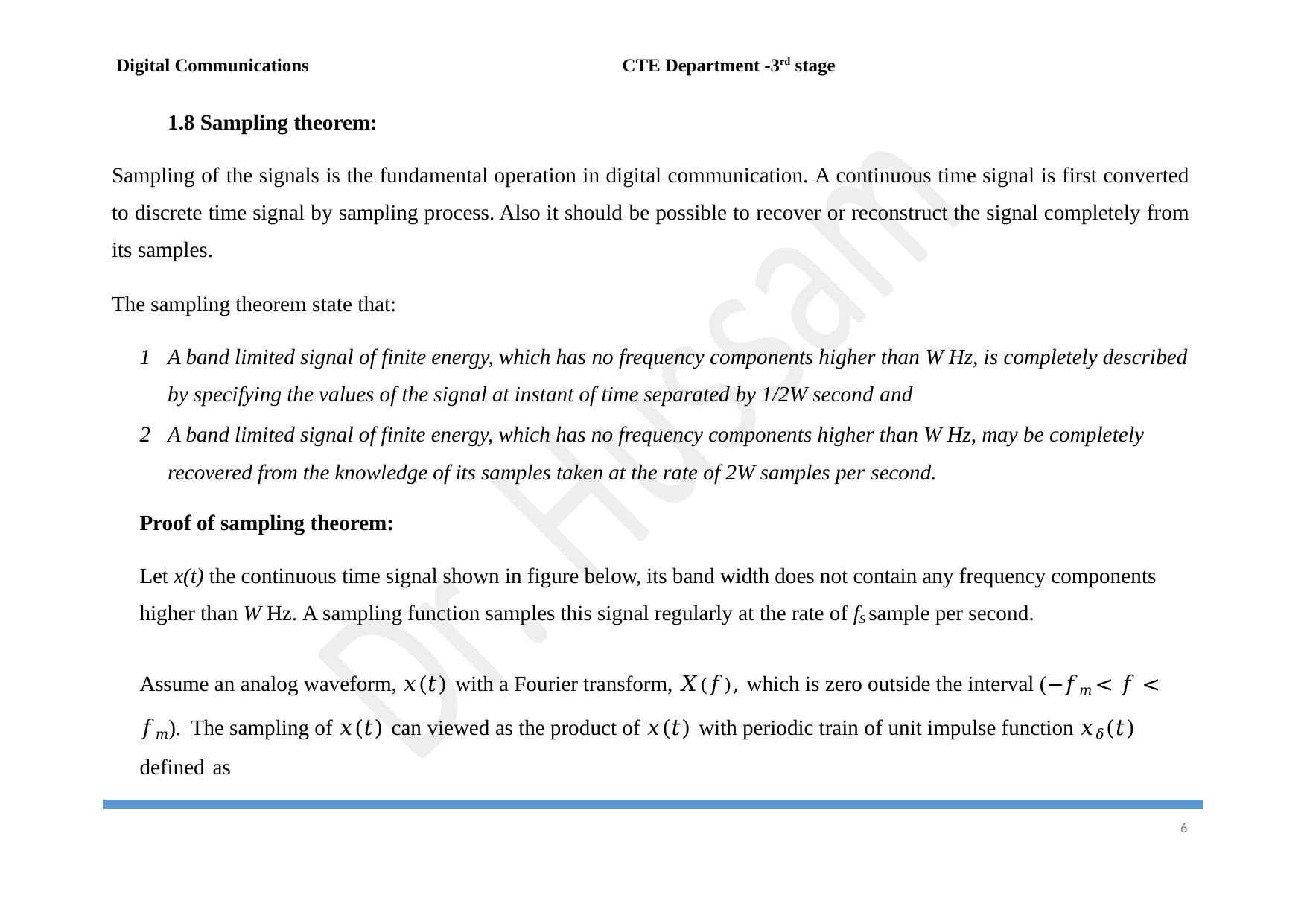

Digital Communications
CTE Department -3rd stage
1.8 Sampling theorem:
Sampling of the signals is the fundamental operation in digital communication. A continuous time signal is first converted  to discrete time signal by sampling process. Also it should be possible to recover or reconstruct the signal completely from  its samples.

The sampling theorem state that:
A band limited signal of finite energy, which has no frequency components higher than W Hz, is completely described  by specifying the values of the signal at instant of time separated by 1/2W second and
A band limited signal of finite energy, which has no frequency components higher than W Hz, may be completely  recovered from the knowledge of its samples taken at the rate of 2W samples per second.

Proof of sampling theorem:
Let x(t) the continuous time signal shown in figure below, its band width does not contain any frequency components  higher than W Hz. A sampling function samples this signal regularly at the rate of fS sample per second.
Assume an analog waveform, 𝑥(𝑡) with a Fourier transform, 𝑋(𝑓), which is zero outside the interval (−𝑓𝑚 < 𝑓 < 𝑓𝑚).  The sampling of 𝑥(𝑡) can viewed as the product of 𝑥(𝑡) with periodic train of unit impulse function 𝑥𝛿(𝑡) defined as

6